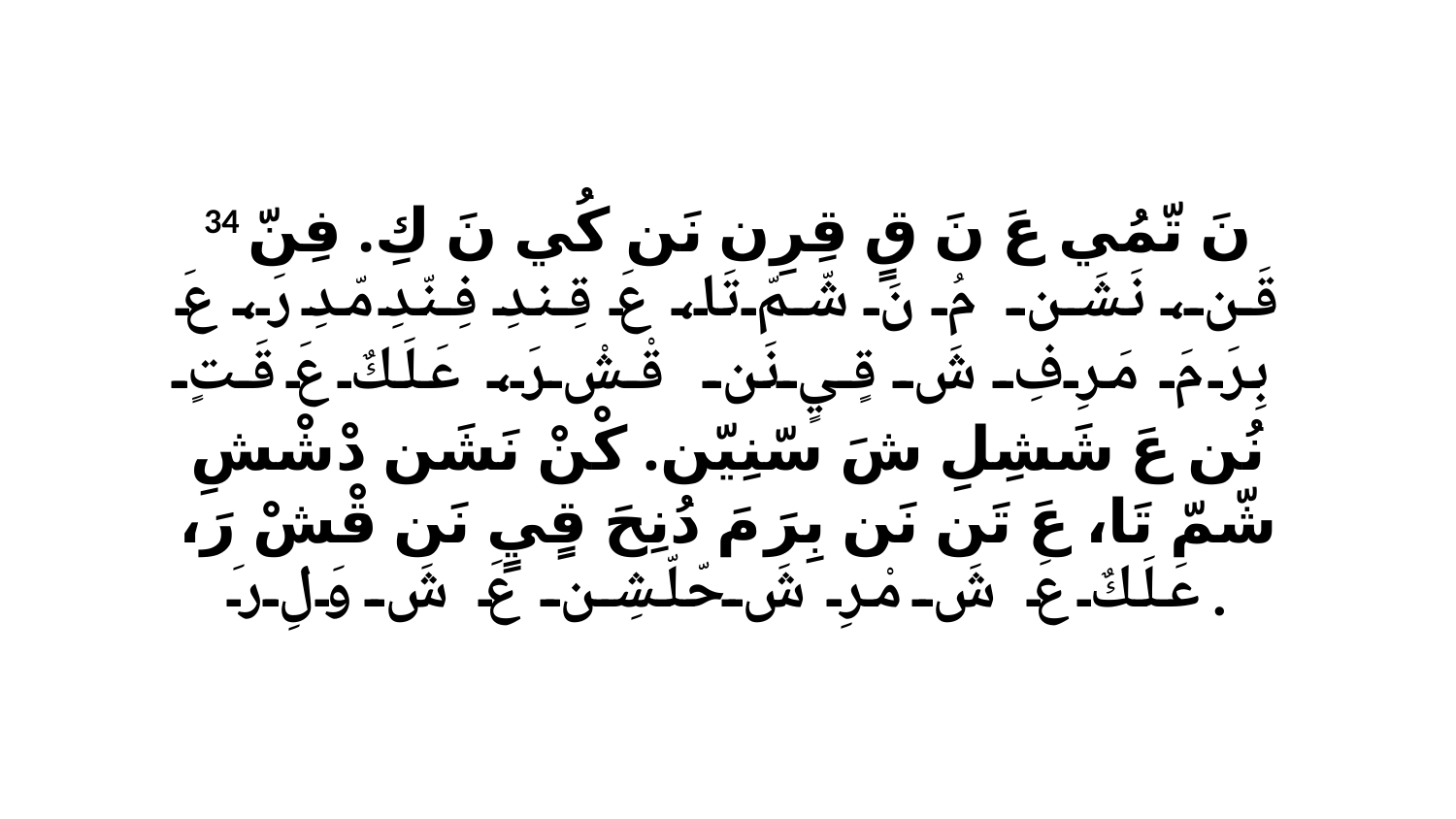

34 نَ تّمُي عَ نَ قٍ قِرِن نَن كُي نَ كِ. فِنّ قَن، نَشَن مُ نَ شّمّ تَا، عَ قِندِ فِنّدِ مّدِ رَ، عَ بِرَ مَ مَرِفِ شَ قٍيٍ نَن قْشْ رَ، عَلَكٌ عَ قَتٍ نُن عَ شَشِلِ شَ سّنِيّن. كْنْ نَشَن دْشْشِ شّمّ تَا، عَ تَن نَن بِرَ مَ دُنِحَ قٍيٍ نَن قْشْ رَ، عَلَكٌ عَ شَ مْرِ شَ حّلّشِن عَ شَ وَلِ رَ.